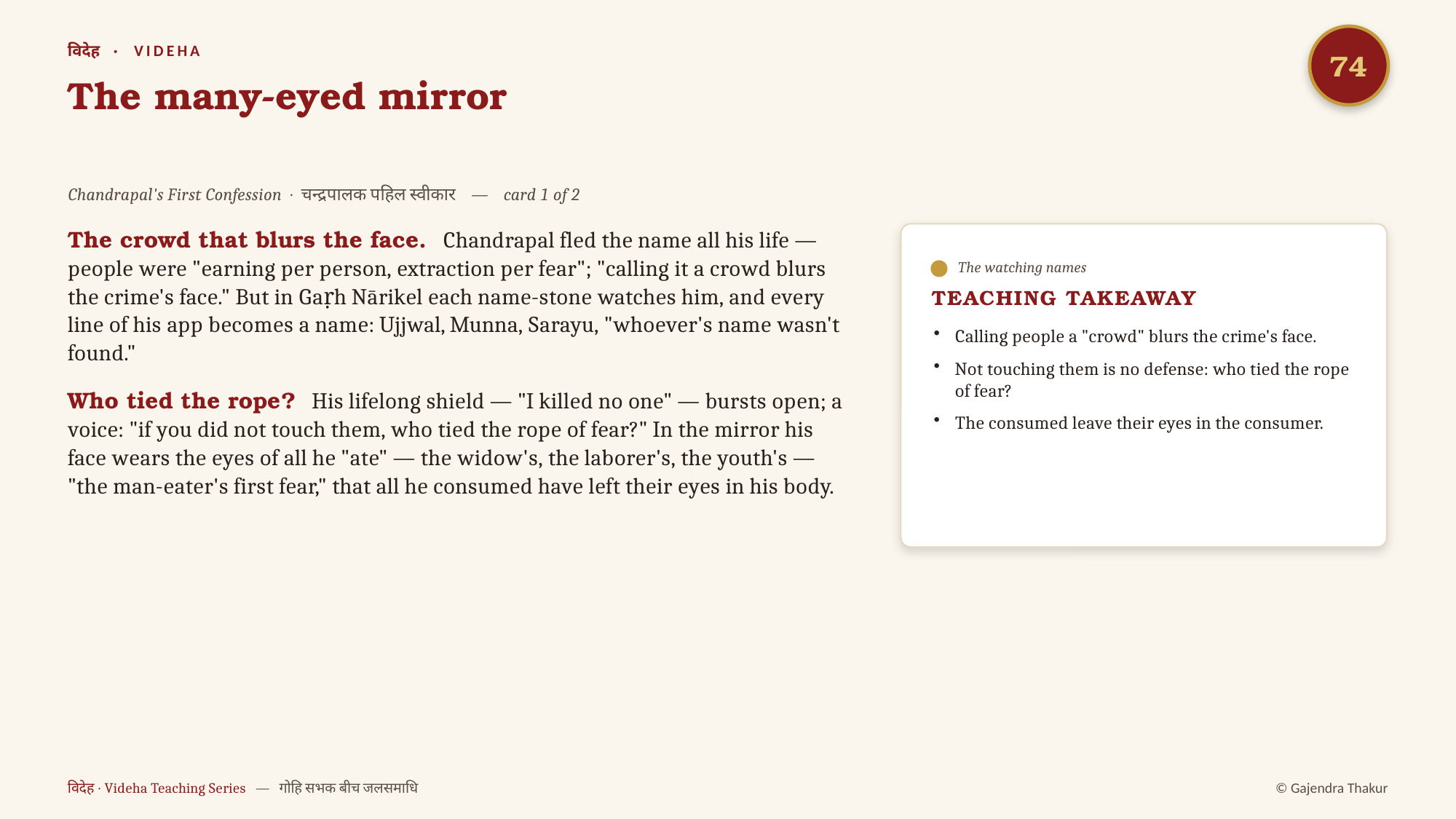

74
विदेह  ·  VIDEHA
The many-eyed mirror
Chandrapal's First Confession  ·  चन्द्रपालक पहिल स्वीकार    —    card 1 of 2
The crowd that blurs the face.  Chandrapal fled the name all his life — people were "earning per person, extraction per fear"; "calling it a crowd blurs the crime's face." But in Gaṛh Nārikel each name-stone watches him, and every line of his app becomes a name: Ujjwal, Munna, Sarayu, "whoever's name wasn't found."
Who tied the rope?  His lifelong shield — "I killed no one" — bursts open; a voice: "if you did not touch them, who tied the rope of fear?" In the mirror his face wears the eyes of all he "ate" — the widow's, the laborer's, the youth's — "the man-eater's first fear," that all he consumed have left their eyes in his body.

The watching names

TEACHING TAKEAWAY
Calling people a "crowd" blurs the crime's face.
Not touching them is no defense: who tied the rope of fear?
The consumed leave their eyes in the consumer.
विदेह · Videha Teaching Series   —   गोहि सभक बीच जलसमाधि
© Gajendra Thakur